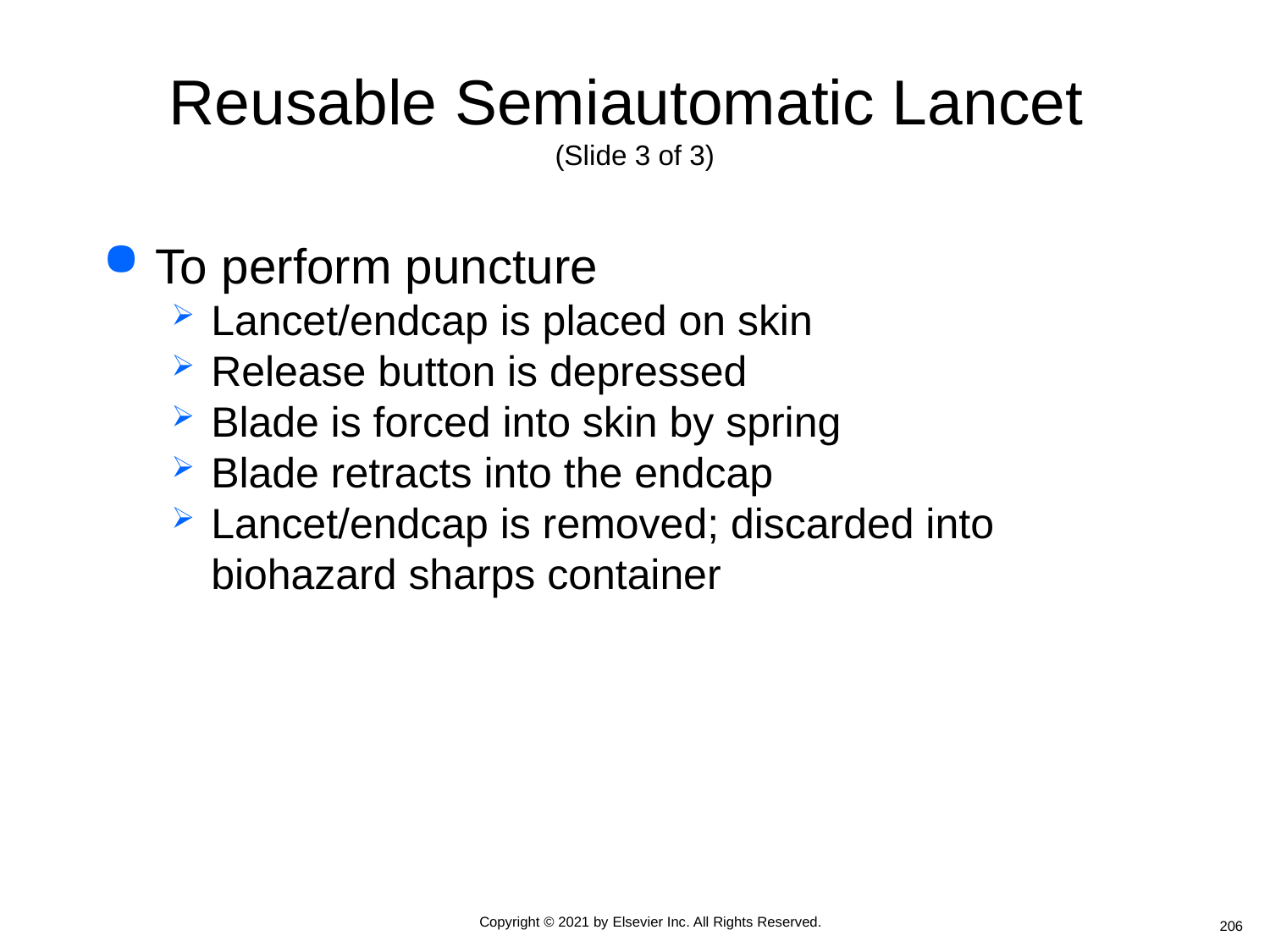

# Reusable Semiautomatic Lancet (Slide 3 of 3)
To perform puncture
Lancet/endcap is placed on skin
Release button is depressed
Blade is forced into skin by spring
Blade retracts into the endcap
Lancet/endcap is removed; discarded into biohazard sharps container

206